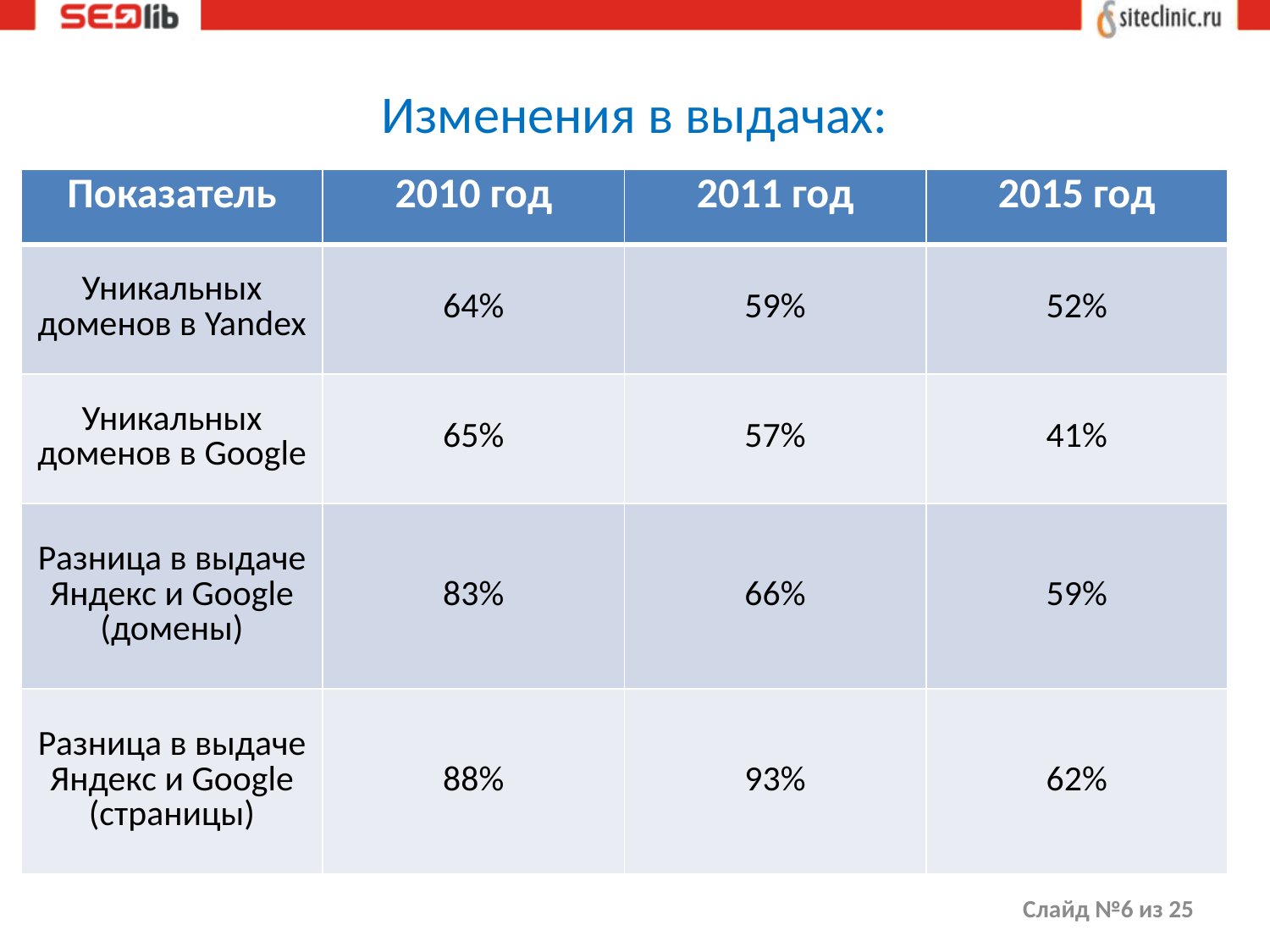

Изменения в выдачах:
| Показатель | 2010 год | 2011 год | 2015 год |
| --- | --- | --- | --- |
| Уникальных доменов в Yandex | 64% | 59% | 52% |
| Уникальных доменов в Google | 65% | 57% | 41% |
| Разница в выдаче Яндекс и Google (домены) | 83% | 66% | 59% |
| Разница в выдаче Яндекс и Google (страницы) | 88% | 93% | 62% |
Слайд №6 из 25